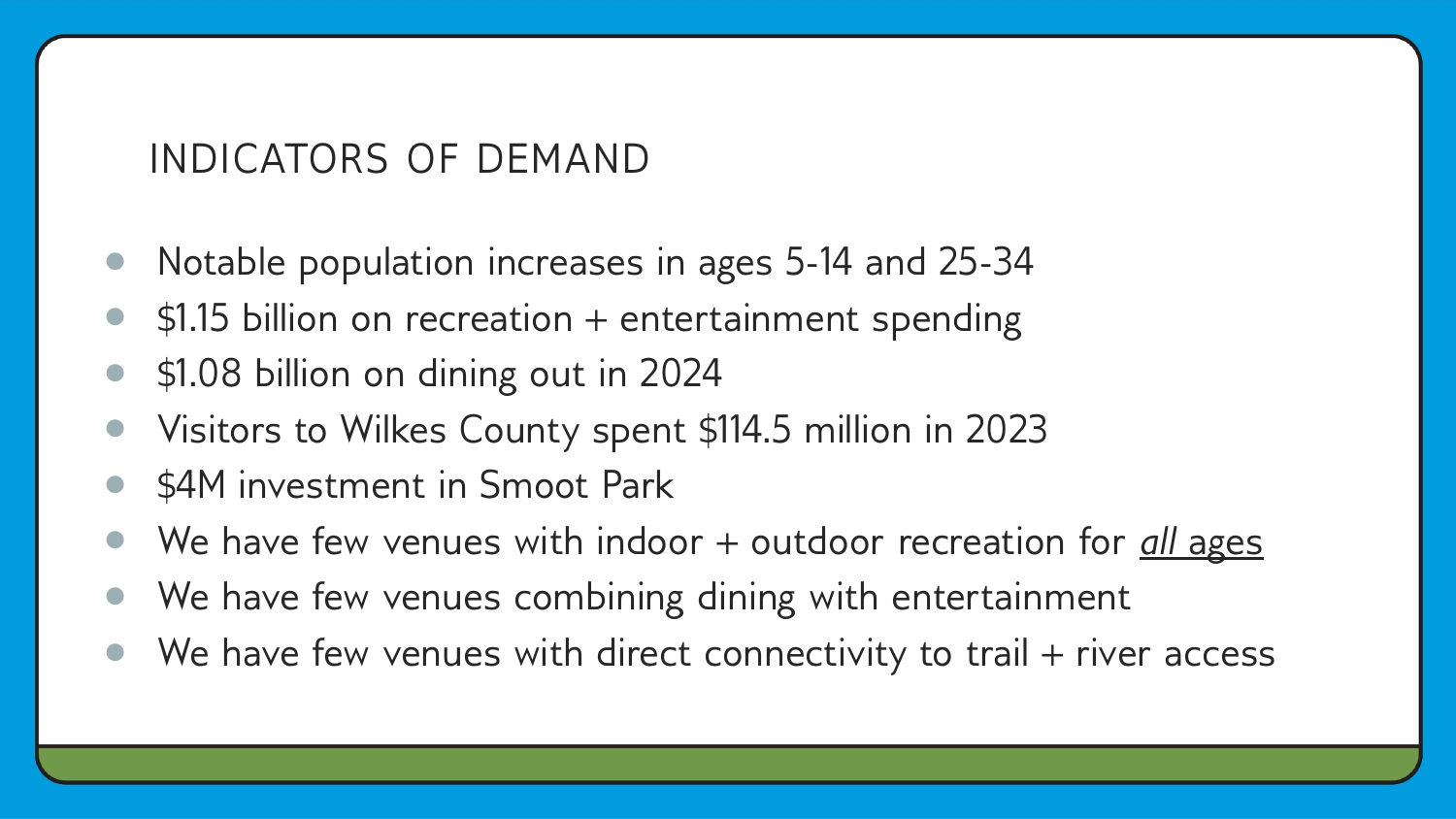

# Indicators of Demand
Notable population increases in ages 5-14 and 25-34
$1.15 billion on recreation + entertainment spending
$1.08 billion on dining out in 2024
Visitors to Wilkes County spent $114.5 million in 2023
$4M investment in Smoot Park
We have few venues with indoor + outdoor recreation for all ages
We have few venues combining dining with entertainment
We have few venues with direct connectivity to trail + river access